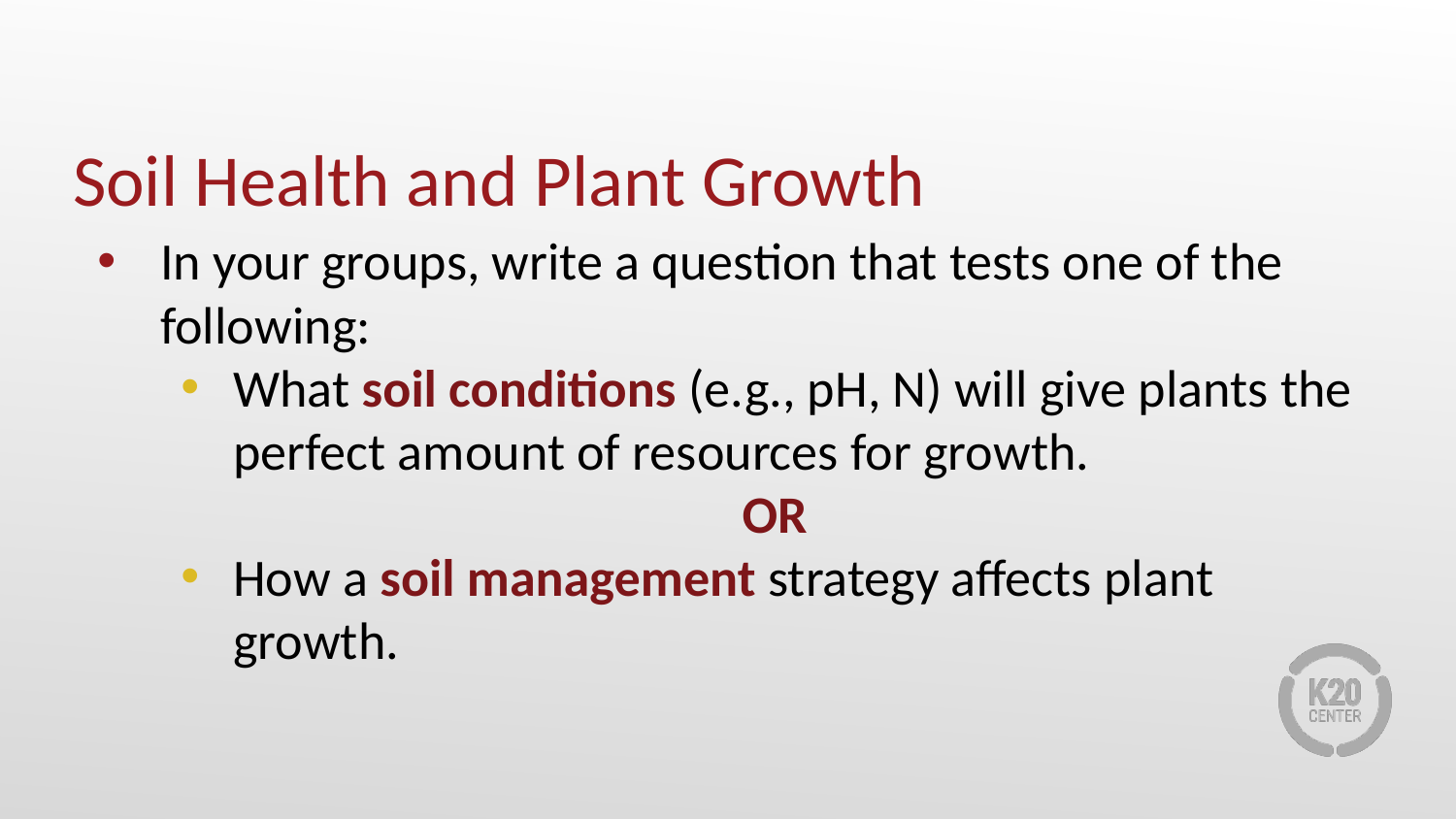

# Soil Health and Plant Growth
In your groups, write a question that tests one of the following:
What soil conditions (e.g., pH, N) will give plants the perfect amount of resources for growth.
OR
How a soil management strategy affects plant growth.